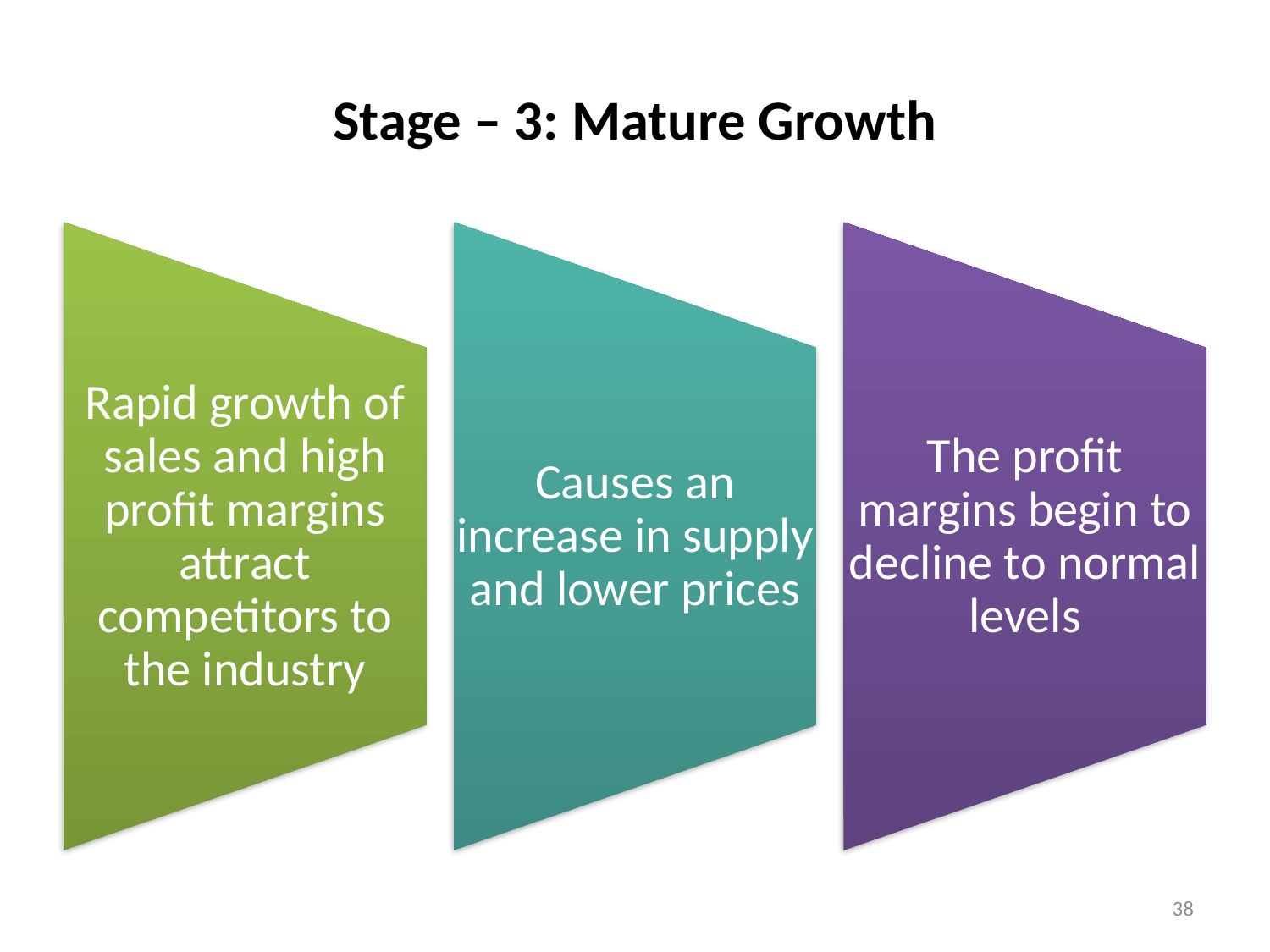

# Stage – 3: Mature Growth
Rapid growth of sales and high profit margins attract competitors to the industry
Causes an increase in supply and lower prices
The profit margins begin to decline to normal levels
38